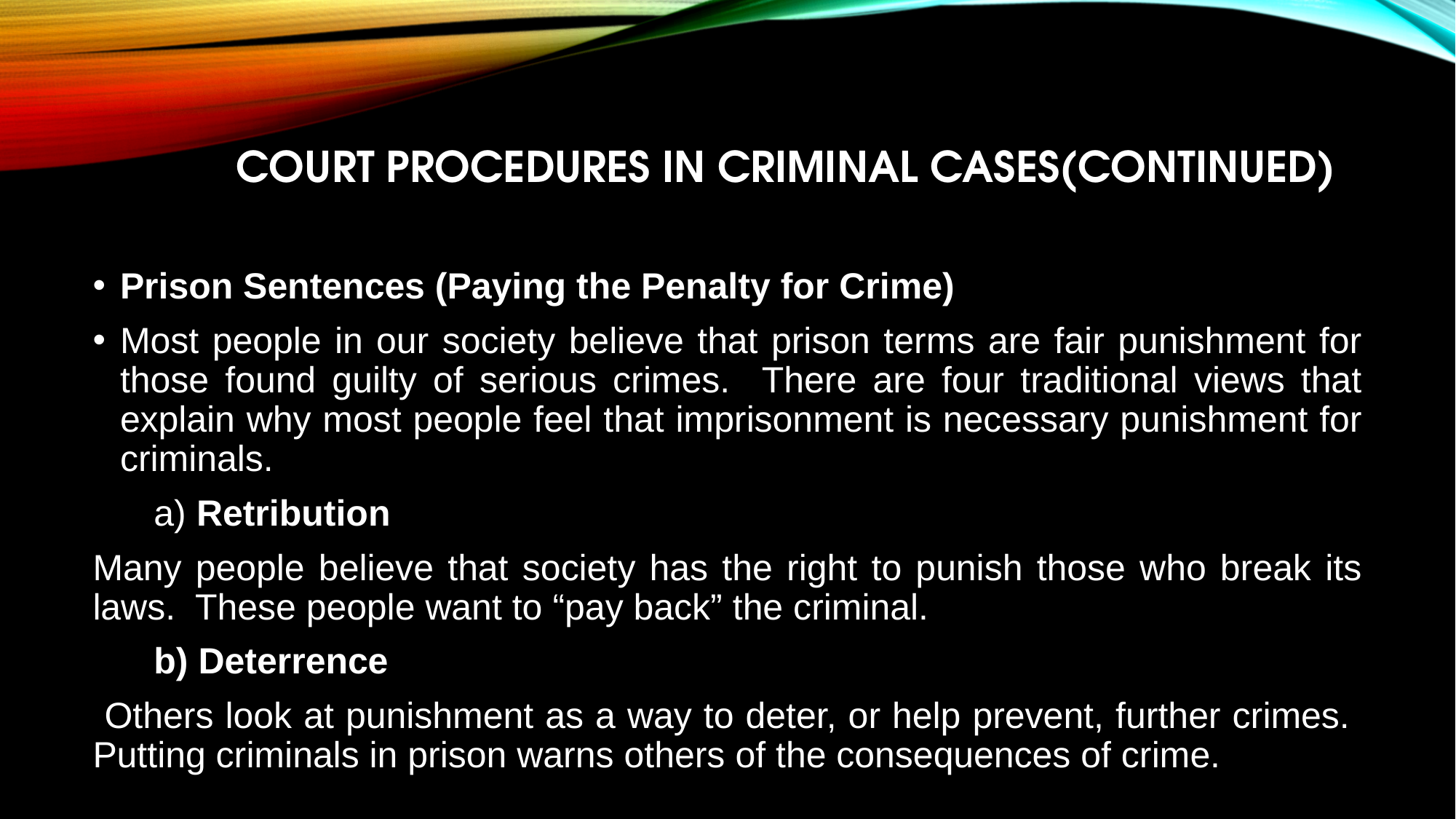

# Court Procedures in Criminal Cases(continued)
Prison Sentences (Paying the Penalty for Crime)
Most people in our society believe that prison terms are fair punishment for those found guilty of serious crimes.  There are four traditional views that explain why most people feel that imprisonment is necessary punishment for criminals.
      a) Retribution
Many people believe that society has the right to punish those who break its laws.  These people want to “pay back” the criminal.
      b) Deterrence
 Others look at punishment as a way to deter, or help prevent, further crimes.  Putting criminals in prison warns others of the consequences of crime.